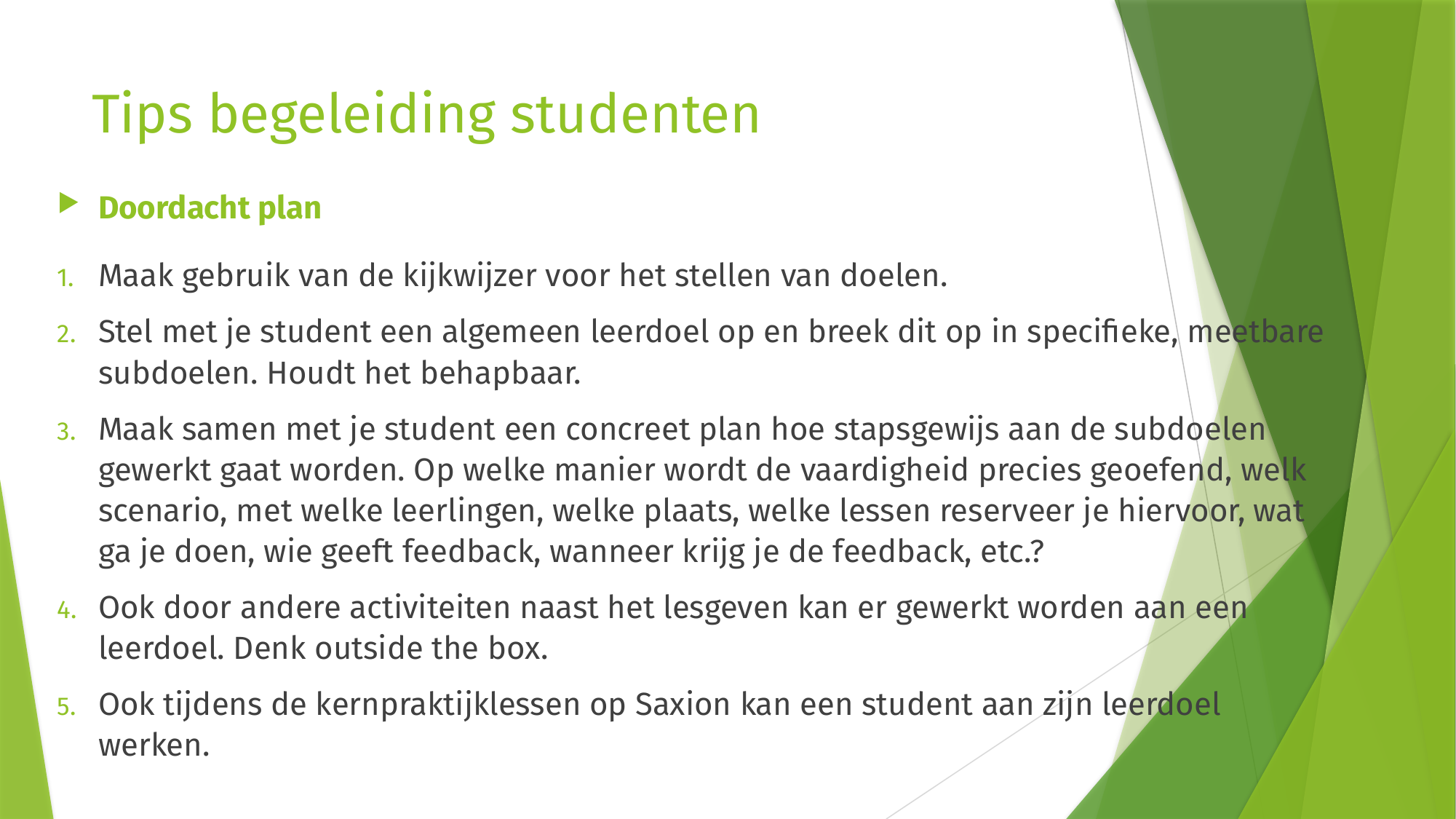

# Tips begeleiding studenten
Doordacht plan
Maak gebruik van de kijkwijzer voor het stellen van doelen.
Stel met je student een algemeen leerdoel op en breek dit op in specifieke, meetbare subdoelen. Houdt het behapbaar.
Maak samen met je student een concreet plan hoe stapsgewijs aan de subdoelen gewerkt gaat worden. Op welke manier wordt de vaardigheid precies geoefend, welk scenario, met welke leerlingen, welke plaats, welke lessen reserveer je hiervoor, wat ga je doen, wie geeft feedback, wanneer krijg je de feedback, etc.?
Ook door andere activiteiten naast het lesgeven kan er gewerkt worden aan een leerdoel. Denk outside the box.
Ook tijdens de kernpraktijklessen op Saxion kan een student aan zijn leerdoel werken.